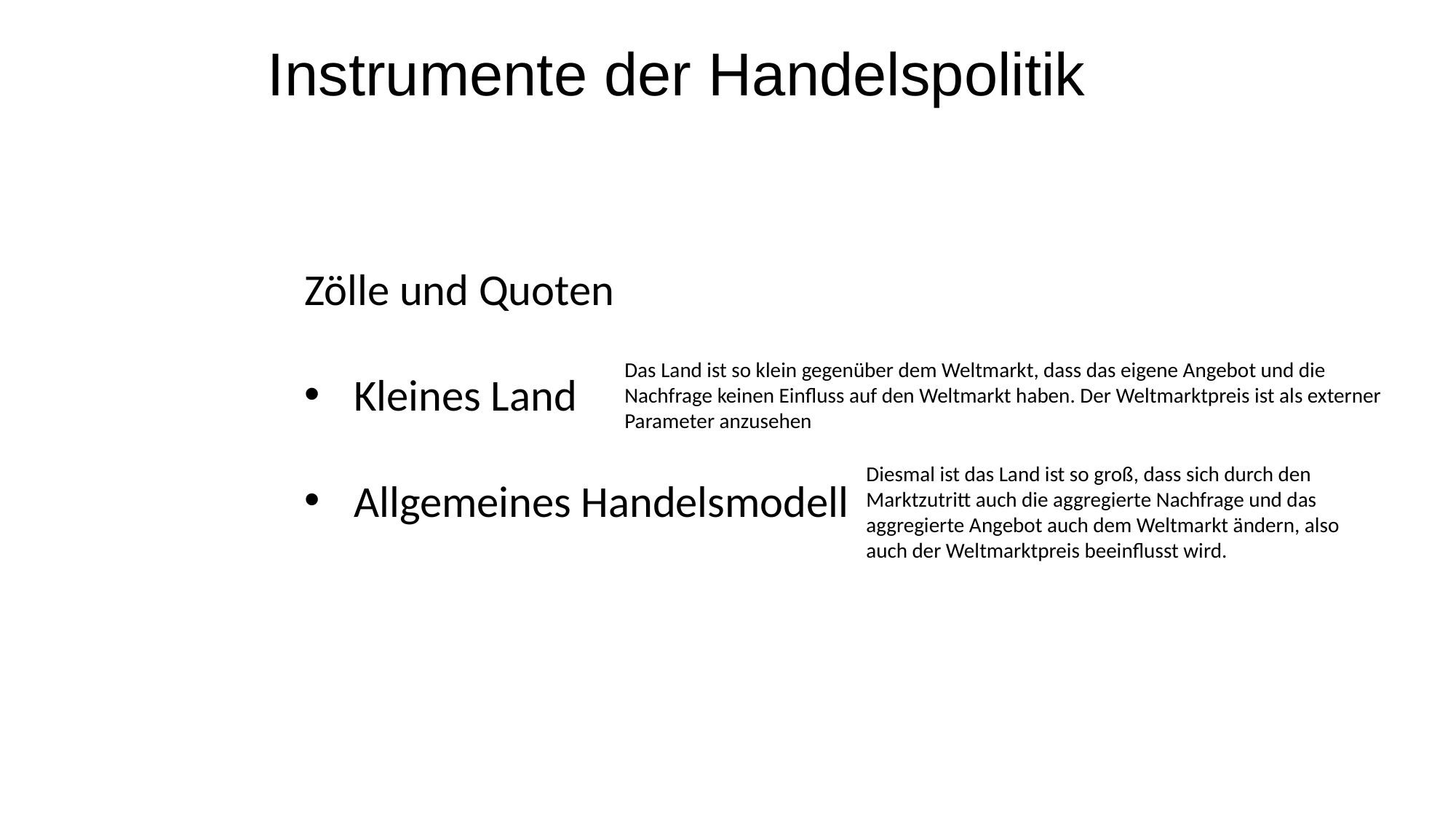

Instrumente der Handelspolitik

Zölle und Quoten

Kleines Land

Allgemeines Handelsmodell
Das Land ist so klein gegenüber dem Weltmarkt, dass das eigene Angebot und die Nachfrage keinen Einfluss auf den Weltmarkt haben. Der Weltmarktpreis ist als externer Parameter anzusehen
Diesmal ist das Land ist so groß, dass sich durch den Marktzutritt auch die aggregierte Nachfrage und das aggregierte Angebot auch dem Weltmarkt ändern, also auch der Weltmarktpreis beeinflusst wird.